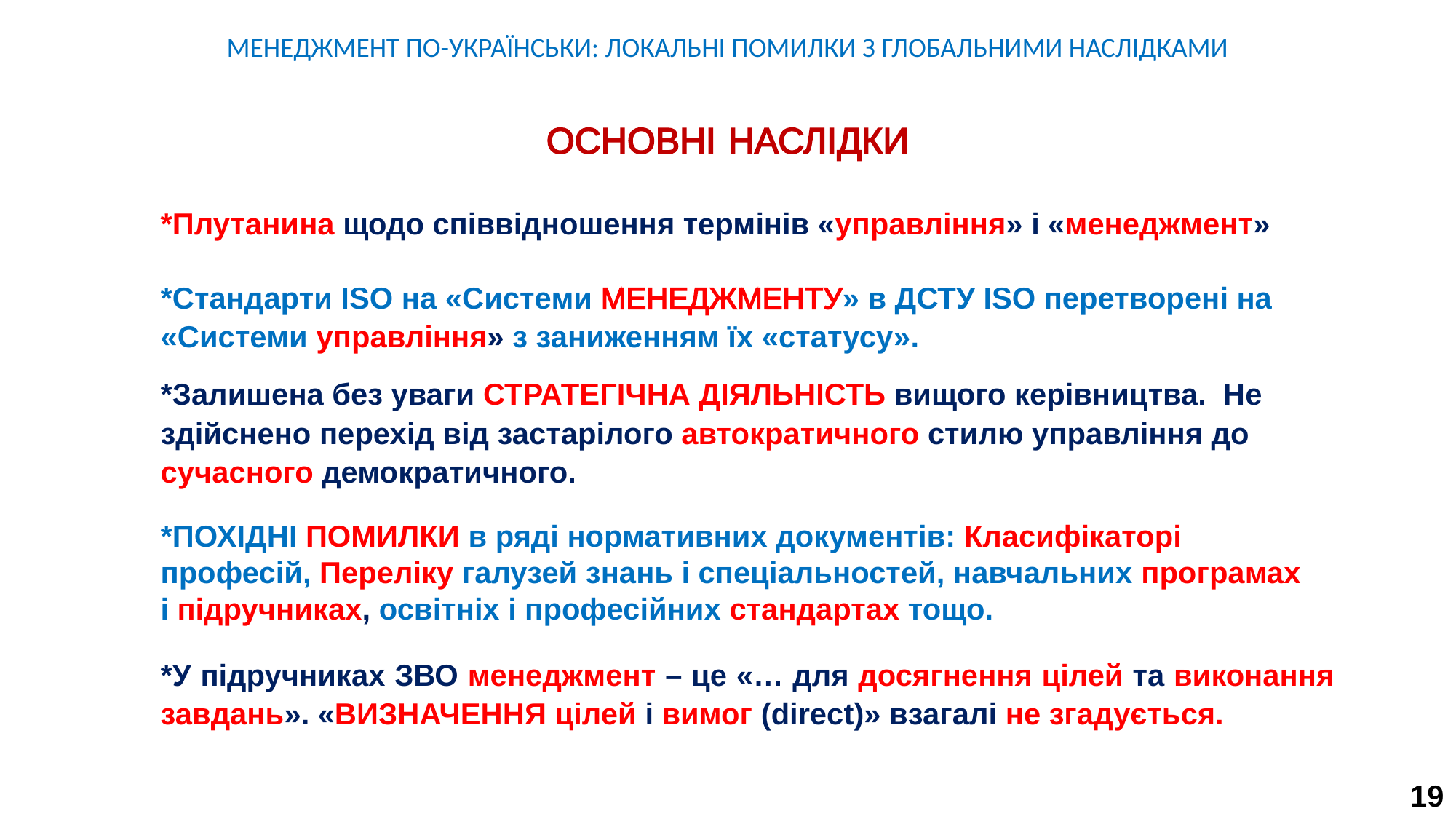

МЕНЕДЖМЕНТ ПО-УКРАЇНСЬКИ: ЛОКАЛЬНІ ПОМИЛКИ З ГЛОБАЛЬНИМИ НАСЛІДКАМИ
ОСНОВНІ НАСЛІДКИ
*Плутанина щодо співвідношення термінів «управління» і «менеджмент»
*Стандарти ІSО на «Системи МЕНЕДЖМЕНТУ» в ДСТУ ІSО перетворені на «Системи управління» з заниженням їх «статусу».
*Залишена без уваги СТРАТЕГІЧНА ДІЯЛЬНІСТЬ вищого керівництва.  Не здійснено перехід від застарілого автократичного стилю управління до сучасного демократичного.
ВИКЛАДАЧІ
*ПОХІДНІ ПОМИЛКИ в ряді нормативних документів: Класифікаторі професій, Переліку галузей знань і спеціальностей, навчальних програмах і підручниках, освітніх і професійних стандартах тощо.
*У підручниках ЗВО менеджмент – це «… для досягнення цілей та виконання завдань». «ВИЗНАЧЕННЯ цілей і вимог (direct)» взагалі не згадується.
19